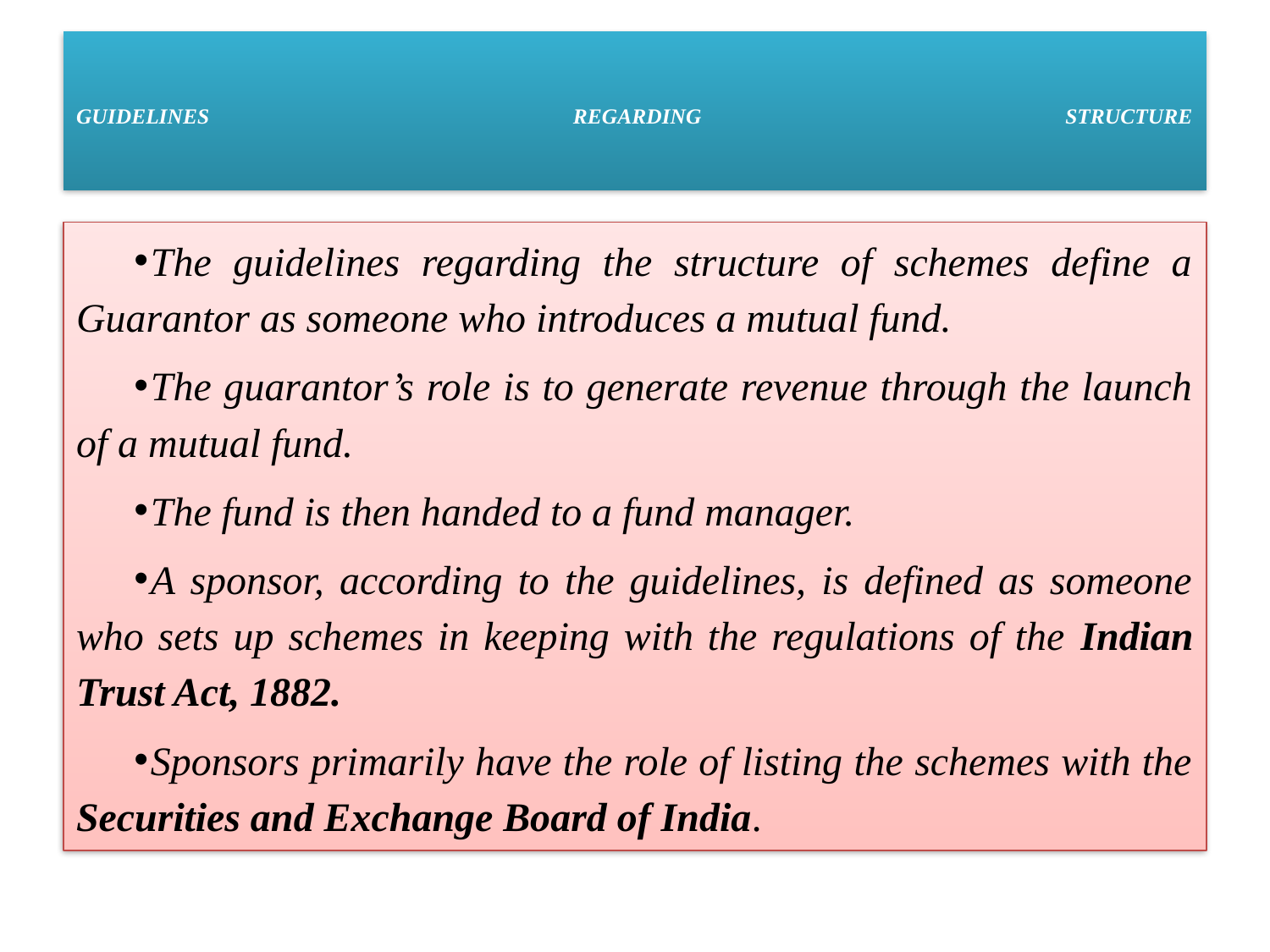

# GUIDELINES REGARDING STRUCTURE
The guidelines regarding the structure of schemes define a Guarantor as someone who introduces a mutual fund.
The guarantor’s role is to generate revenue through the launch of a mutual fund.
The fund is then handed to a fund manager.
A sponsor, according to the guidelines, is defined as someone who sets up schemes in keeping with the regulations of the Indian Trust Act, 1882.
Sponsors primarily have the role of listing the schemes with the Securities and Exchange Board of India.